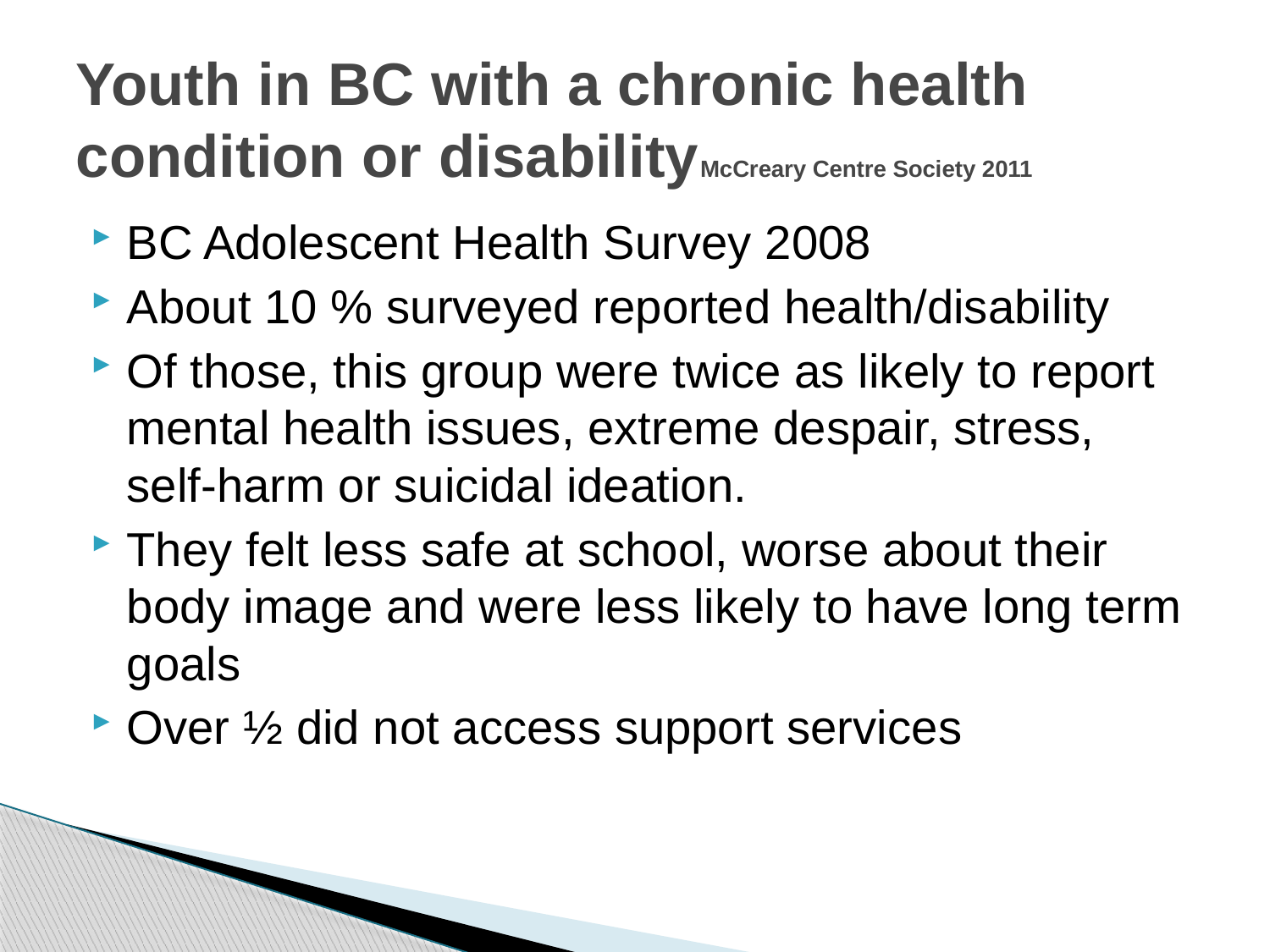

# Youth in BC with a chronic health condition or disabilityMcCreary Centre Society 2011
BC Adolescent Health Survey 2008
About 10 % surveyed reported health/disability
Of those, this group were twice as likely to report mental health issues, extreme despair, stress, self-harm or suicidal ideation.
They felt less safe at school, worse about their body image and were less likely to have long term goals
Over ½ did not access support services